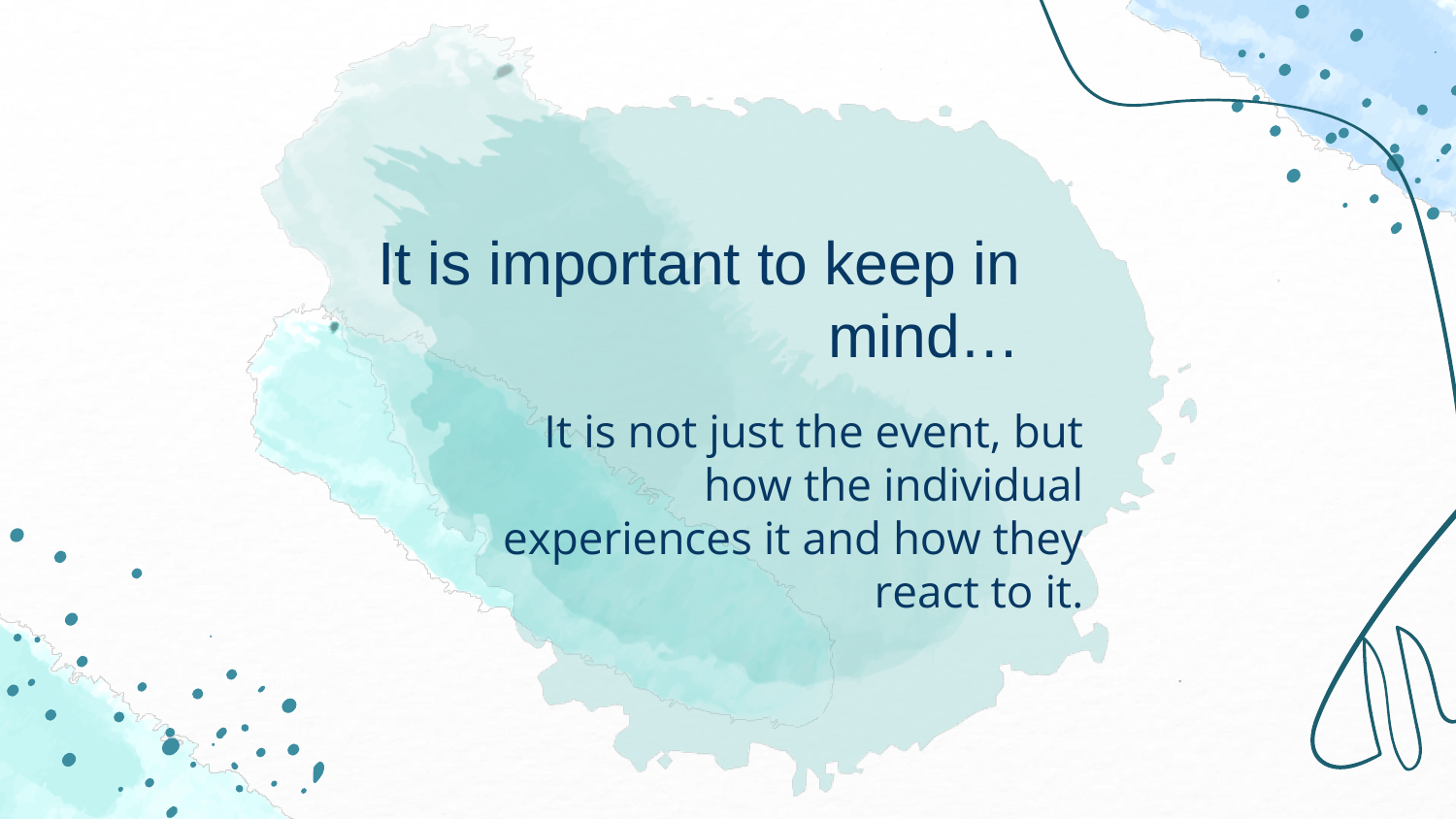

It is important to keep in mind…
It is not just the event, but how the individual experiences it and how they react to it.